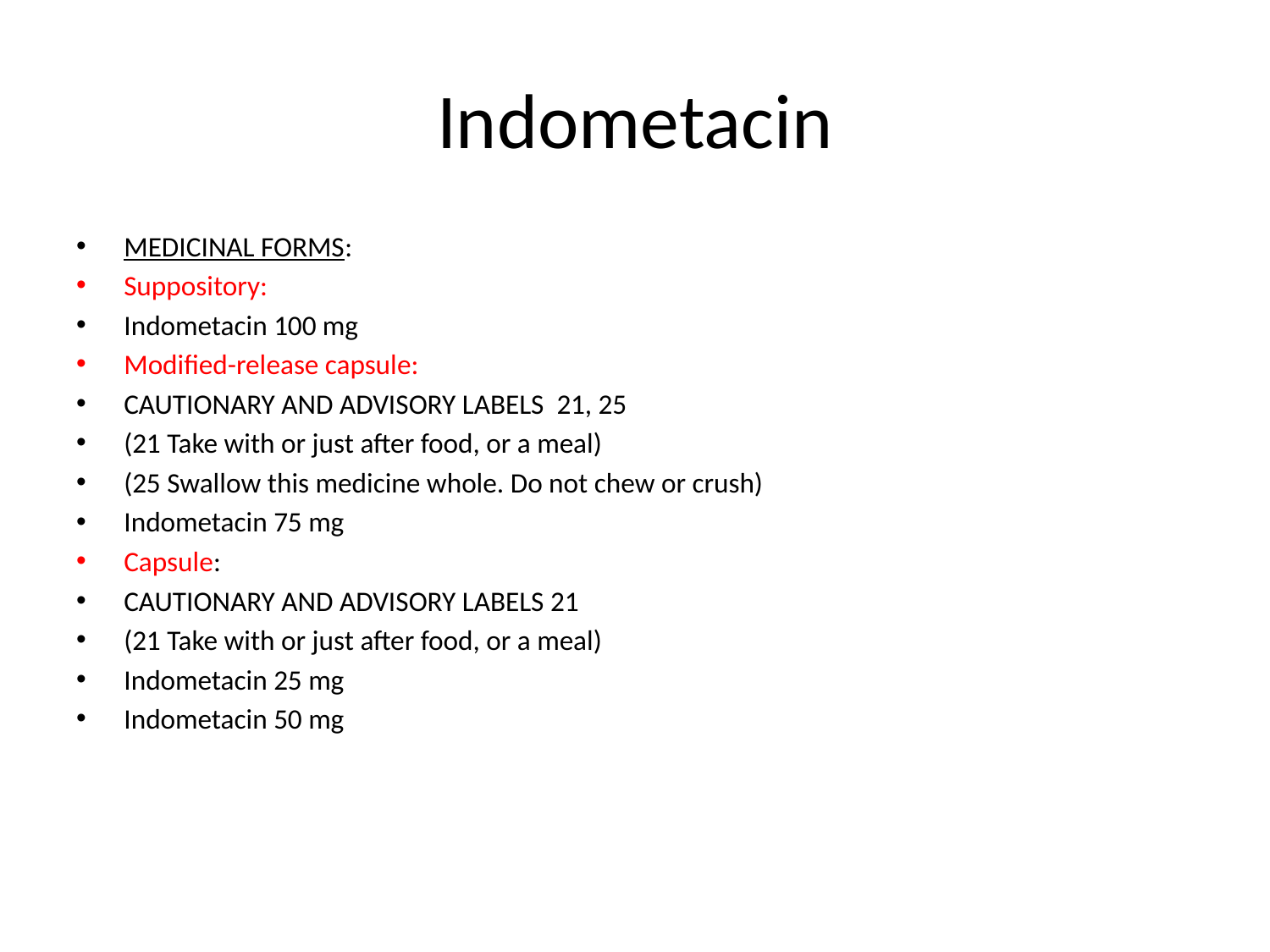

# Indometacin
MEDICINAL FORMS:
Suppository:
Indometacin 100 mg
Modified-release capsule:
CAUTIONARY AND ADVISORY LABELS  21, 25
(21 Take with or just after food, or a meal)
(25 Swallow this medicine whole. Do not chew or crush)
Indometacin 75 mg
Capsule:
CAUTIONARY AND ADVISORY LABELS 21
(21 Take with or just after food, or a meal)
Indometacin 25 mg
Indometacin 50 mg